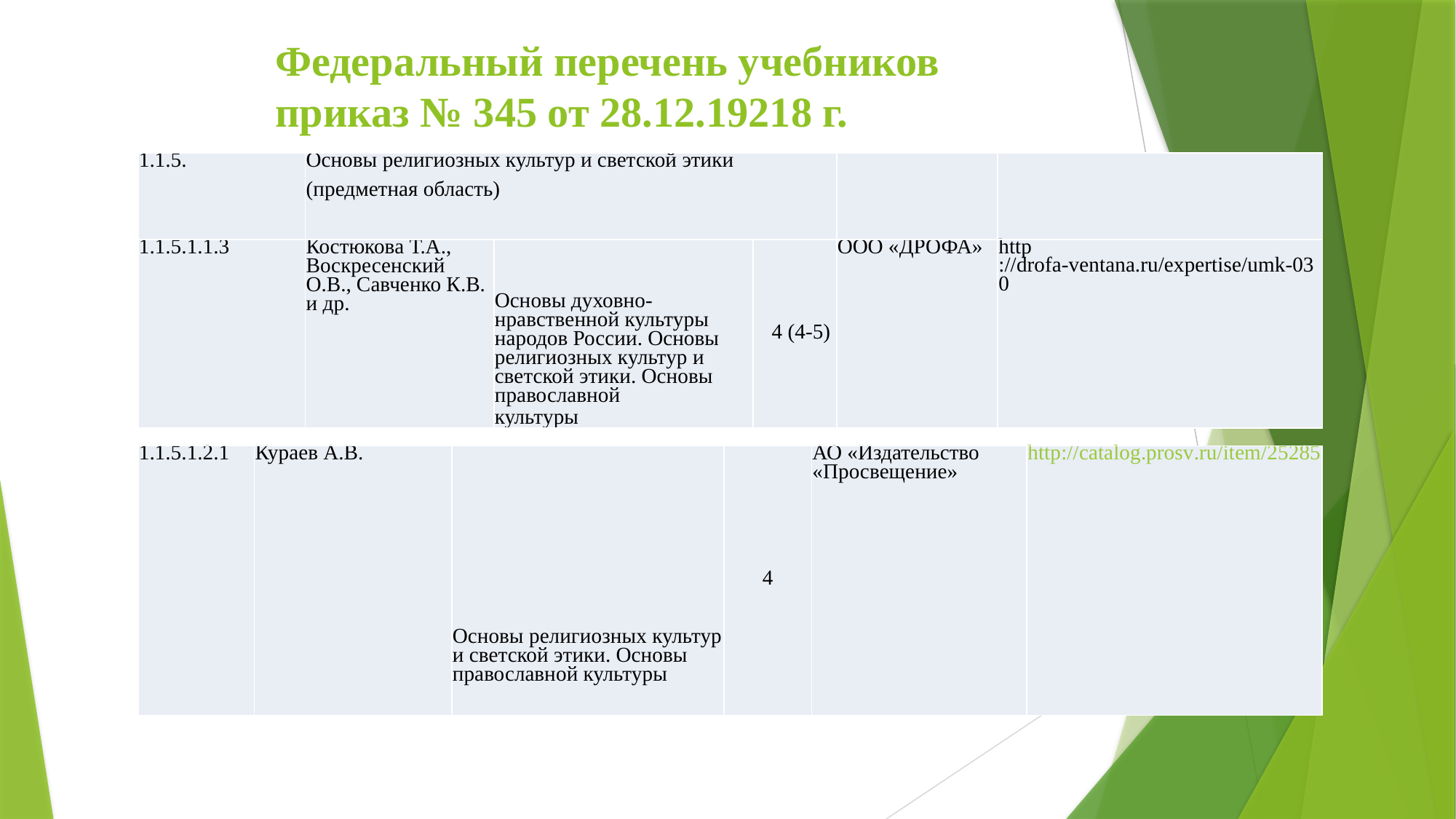

# Федеральный перечень учебников приказ № 345 от 28.12.19218 г.
| 1.1.5. | Основы религиозных культур и светской этики (предметная область) |  |  |  |  |
| --- | --- | --- | --- | --- | --- |
| 1.1.5.1.1.3 | Костюкова Т.А., Воскресенский О.В., Савченко К.В. и др. | Основы духовно-нравственной культуры народов России. Основы религиозных культур и светской этики. Основы православной культуры | 4 (4-5) | ООО «ДРОФА» | http ://drofa-ventana.ru/expertise/umk-03 0 |
| 1.1.5.1.2.1 | Кураев А.В. | Основы религиозных культур и светской этики. Основы православной культуры | 4 | АО «Издательство «Просвещение» | http://catalog.prosv.ru/item/25285 |
| --- | --- | --- | --- | --- | --- |